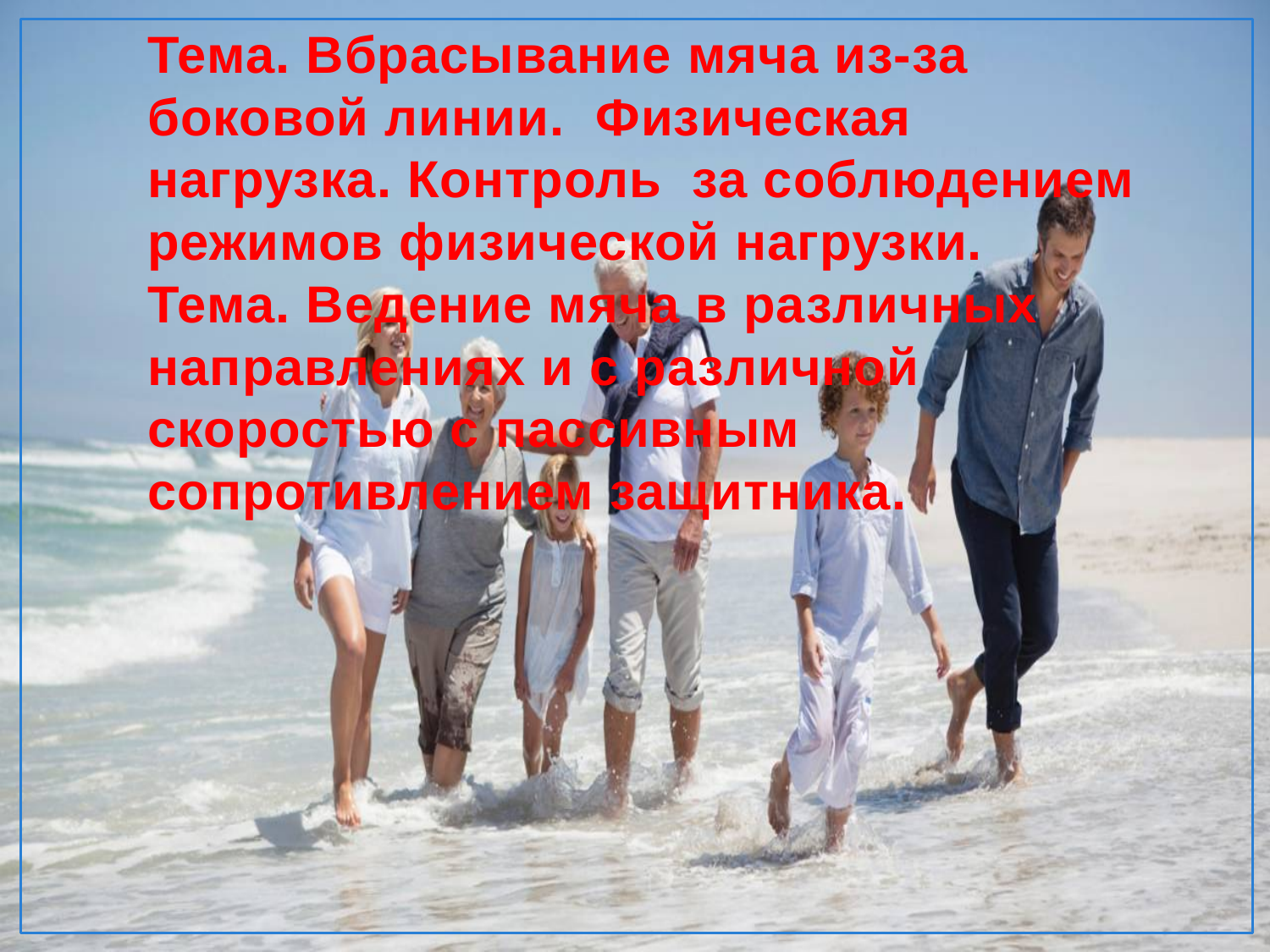

Тема. Вбрасывание мяча из-за боковой линии.  Физическая нагрузка. Контроль  за соблюдением режимов физической нагрузки.
Тема. Ведение мяча в различных направлениях и с различной скоростью с пассивным сопротивлением защитника.